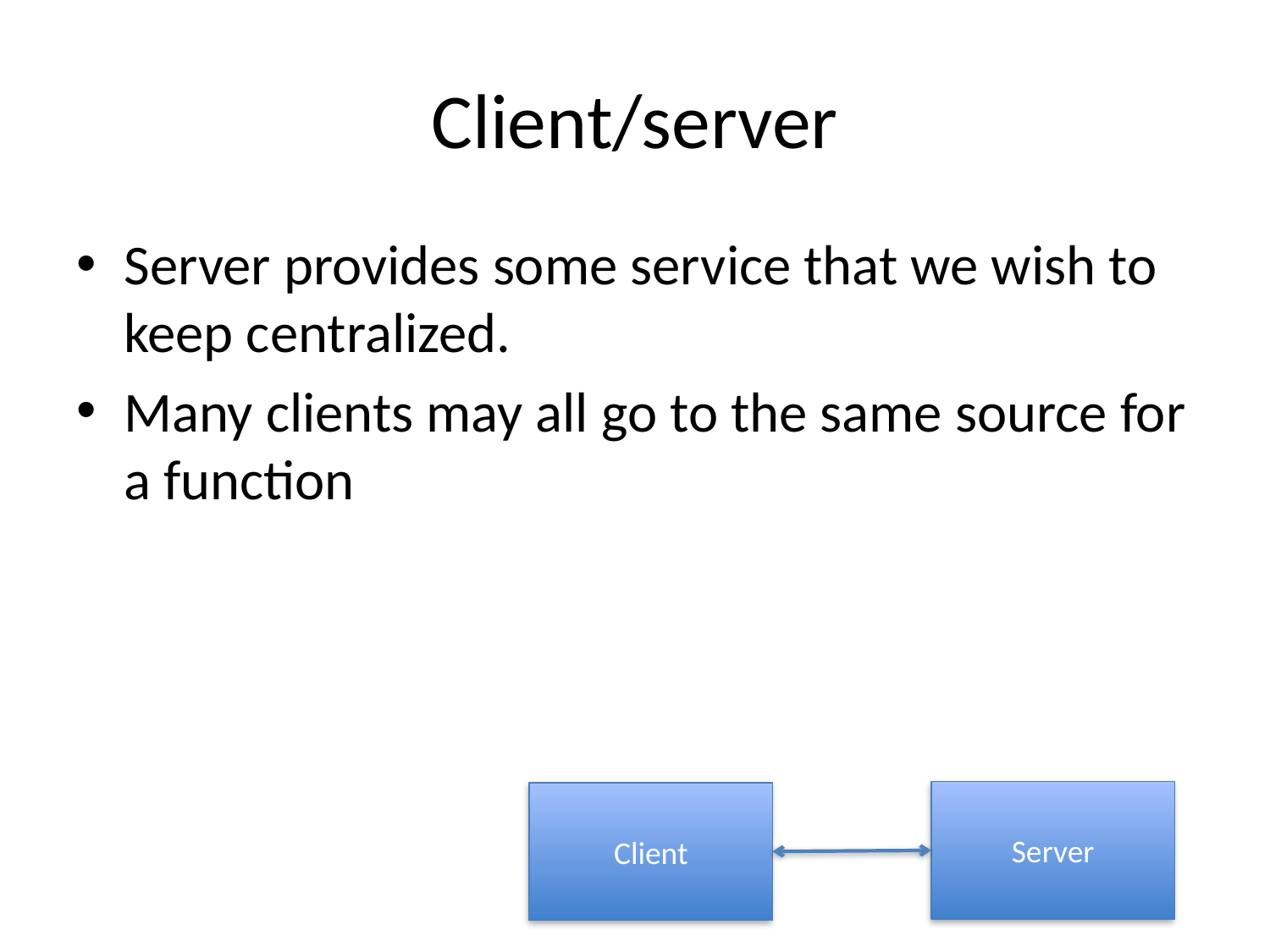

# Client/server
Server provides some service that we wish to keep centralized.
Many clients may all go to the same source for a function
Server
Client